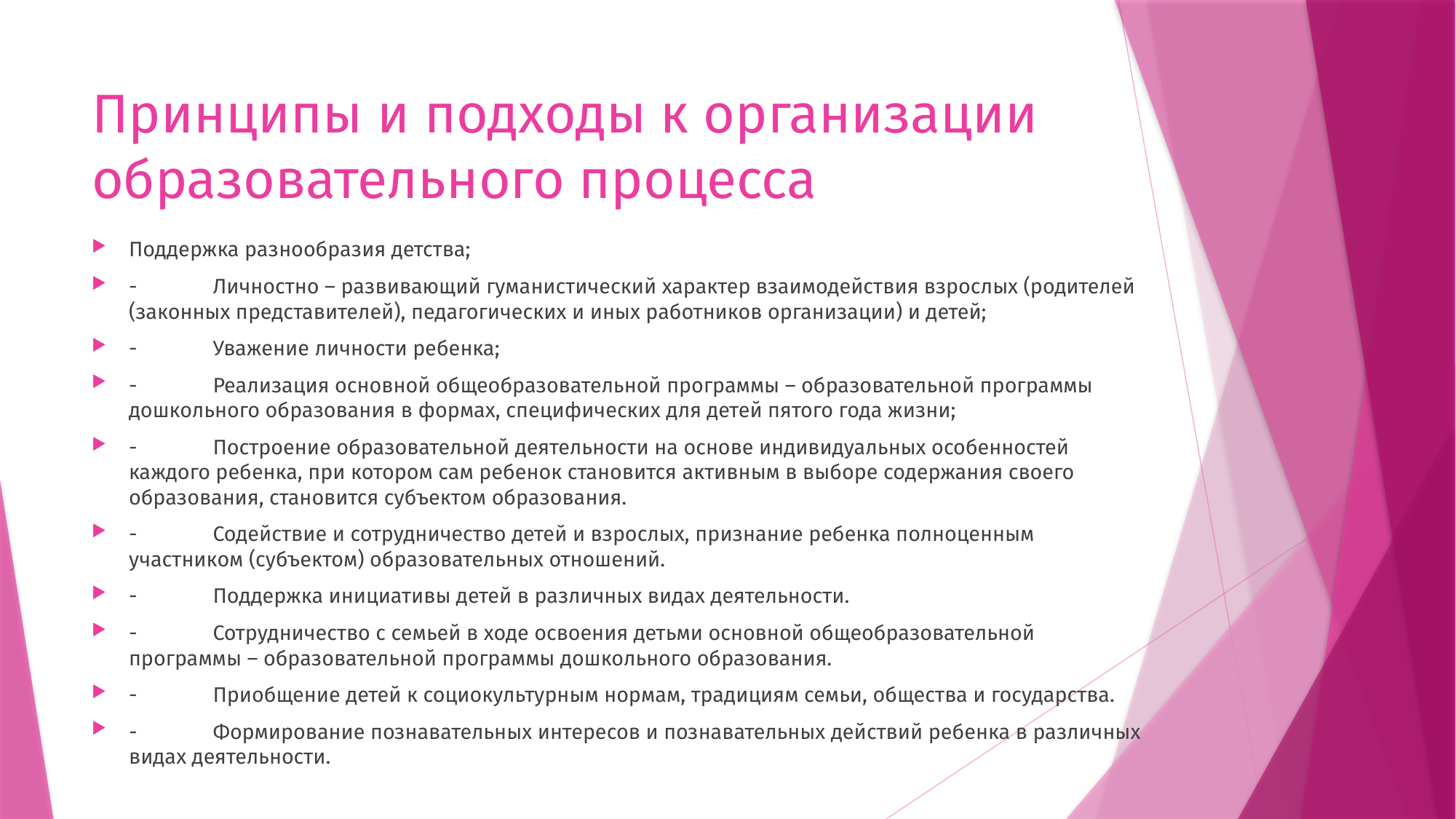

# Принципы и подходы к организации образовательного процесса
Поддержка разнообразия детства;
-	Личностно – развивающий гуманистический характер взаимодействия взрослых (родителей (законных представителей), педагогических и иных работников организации) и детей;
-	Уважение личности ребенка;
-	Реализация основной общеобразовательной программы – образовательной программы дошкольного образования в формах, специфических для детей пятого года жизни;
-	Построение образовательной деятельности на основе индивидуальных особенностей каждого ребенка, при котором сам ребенок становится активным в выборе содержания своего образования, становится субъектом образования.
-	Содействие и сотрудничество детей и взрослых, признание ребенка полноценным участником (субъектом) образовательных отношений.
-	Поддержка инициативы детей в различных видах деятельности.
-	Сотрудничество с семьей в ходе освоения детьми основной общеобразовательной программы – образовательной программы дошкольного образования.
-	Приобщение детей к социокультурным нормам, традициям семьи, общества и государства.
-	Формирование познавательных интересов и познавательных действий ребенка в различных видах деятельности.